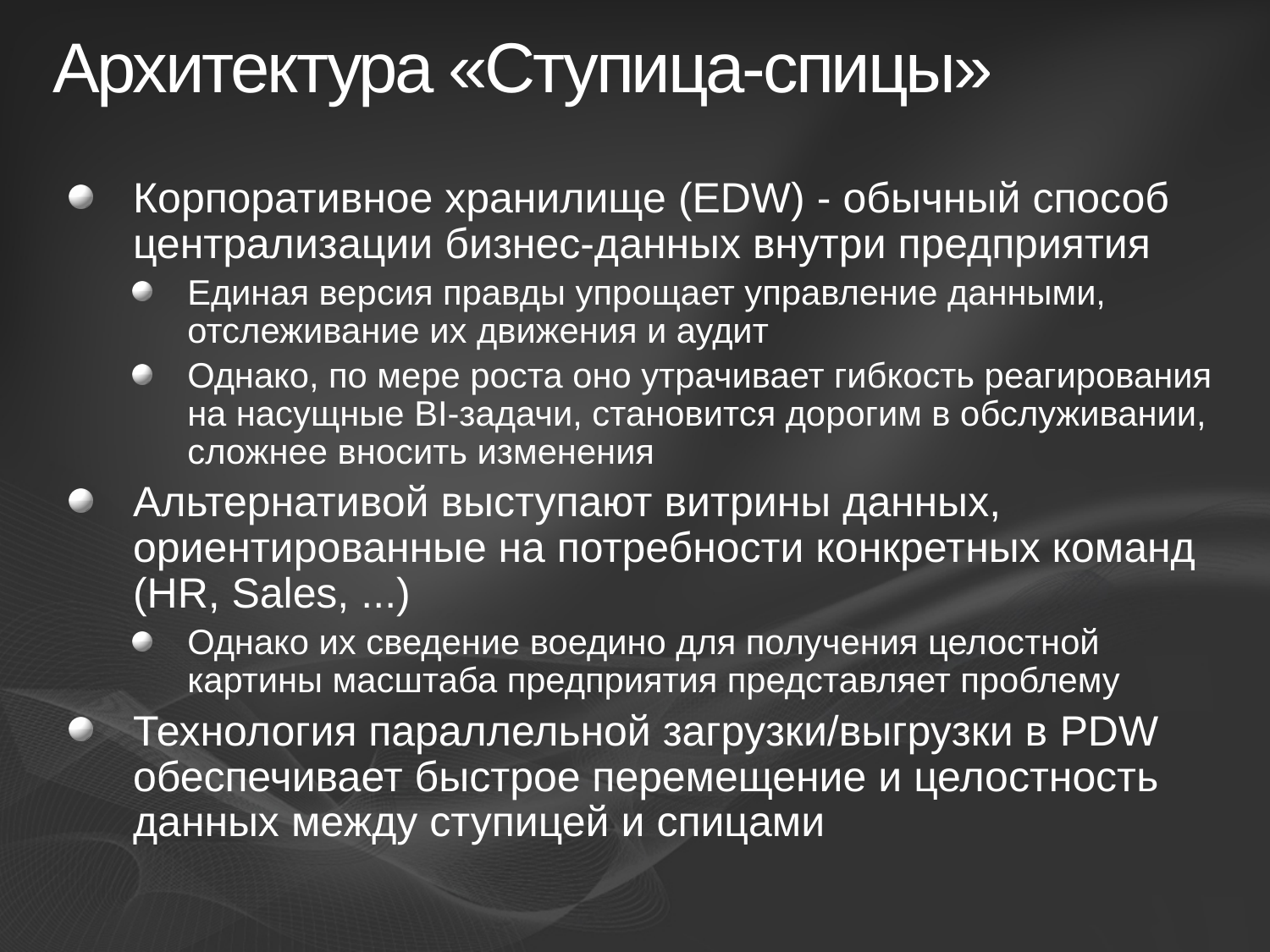

# Архитектура «Ступица-спицы»
Корпоративное хранилище (EDW) - обычный способ централизации бизнес-данных внутри предприятия
Единая версия правды упрощает управление данными, отслеживание их движения и аудит
Однако, по мере роста оно утрачивает гибкость реагирования на насущные BI-задачи, становится дорогим в обслуживании, сложнее вносить изменения
Альтернативой выступают витрины данных, ориентированные на потребности конкретных команд (HR, Sales, ...)
Однако их сведение воедино для получения целостной картины масштаба предприятия представляет проблему
Технология параллельной загрузки/выгрузки в PDW обеспечивает быстрое перемещение и целостность данных между ступицей и спицами